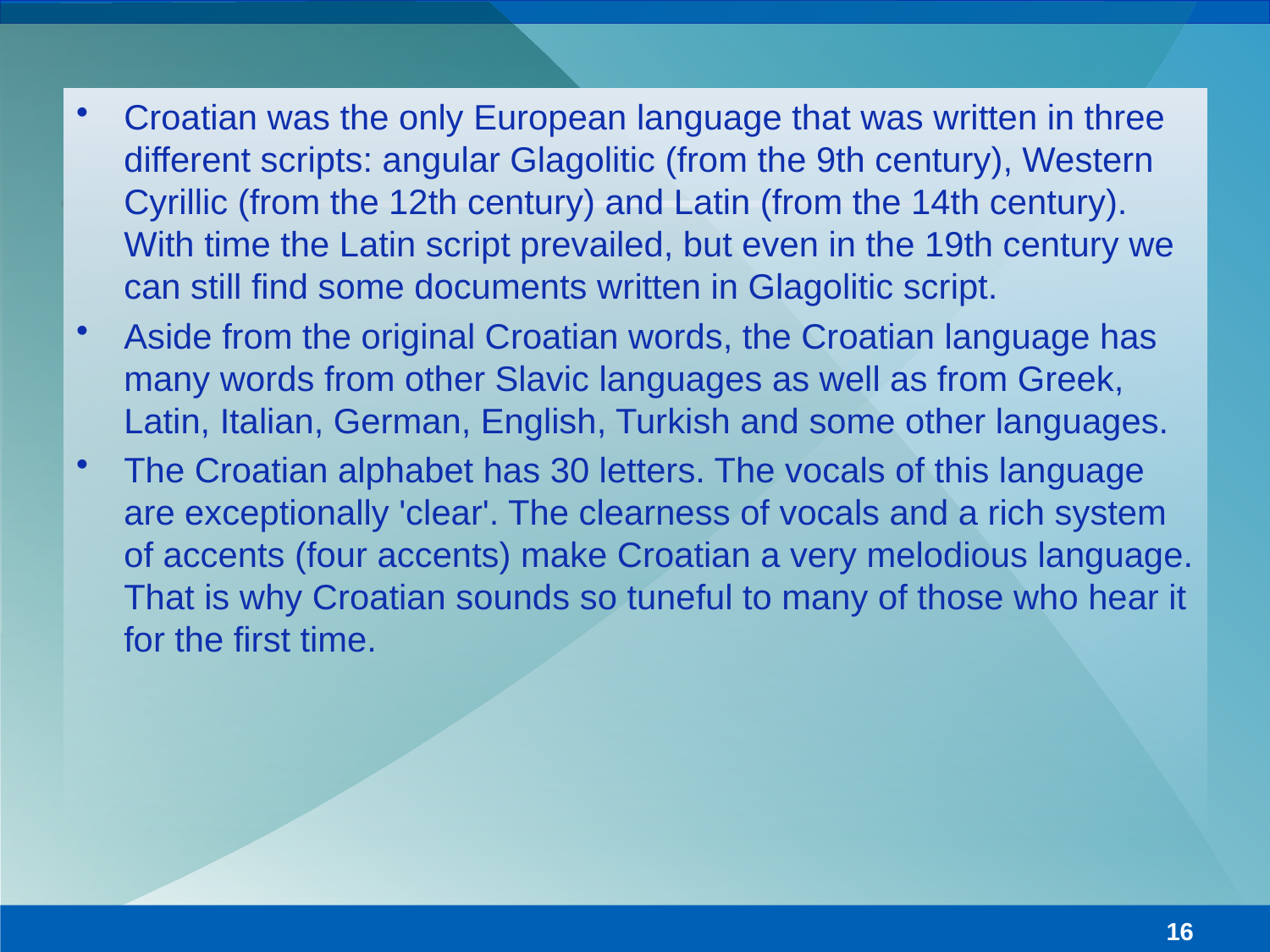

# Croatian was the only European language that was written in three different scripts: angular Glagolitic (from the 9th century), Western Cyrillic (from the 12th century) and Latin (from the 14th century). With time the Latin script prevailed, but even in the 19th century we can still find some documents written in Glagolitic script.
Aside from the original Croatian words, the Croatian language has many words from other Slavic languages as well as from Greek, Latin, Italian, German, English, Turkish and some other languages.
The Croatian alphabet has 30 letters. The vocals of this language are exceptionally 'clear'. The clearness of vocals and a rich system of accents (four accents) make Croatian a very melodious language. That is why Croatian sounds so tuneful to many of those who hear it for the first time.

16